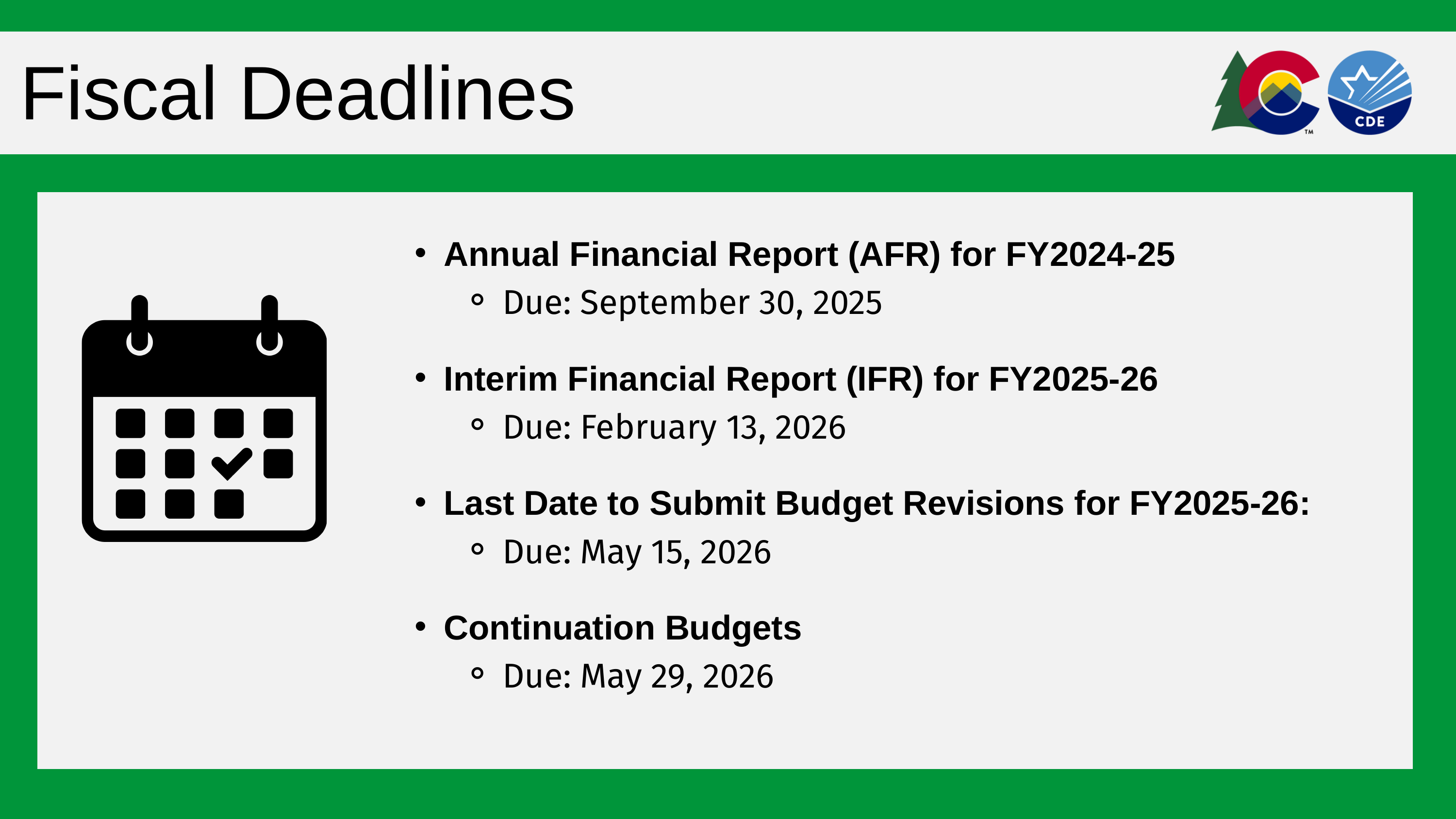

Fiscal Deadlines

Annual Financial Report (AFR) for FY2024-25
Due: September 30, 2025

Interim Financial Report (IFR) for FY2025-26
Due: February 13, 2026

Last Date to Submit Budget Revisions for FY2025-26:
Due: May 15, 2026

Continuation Budgets
Due: May 29, 2026